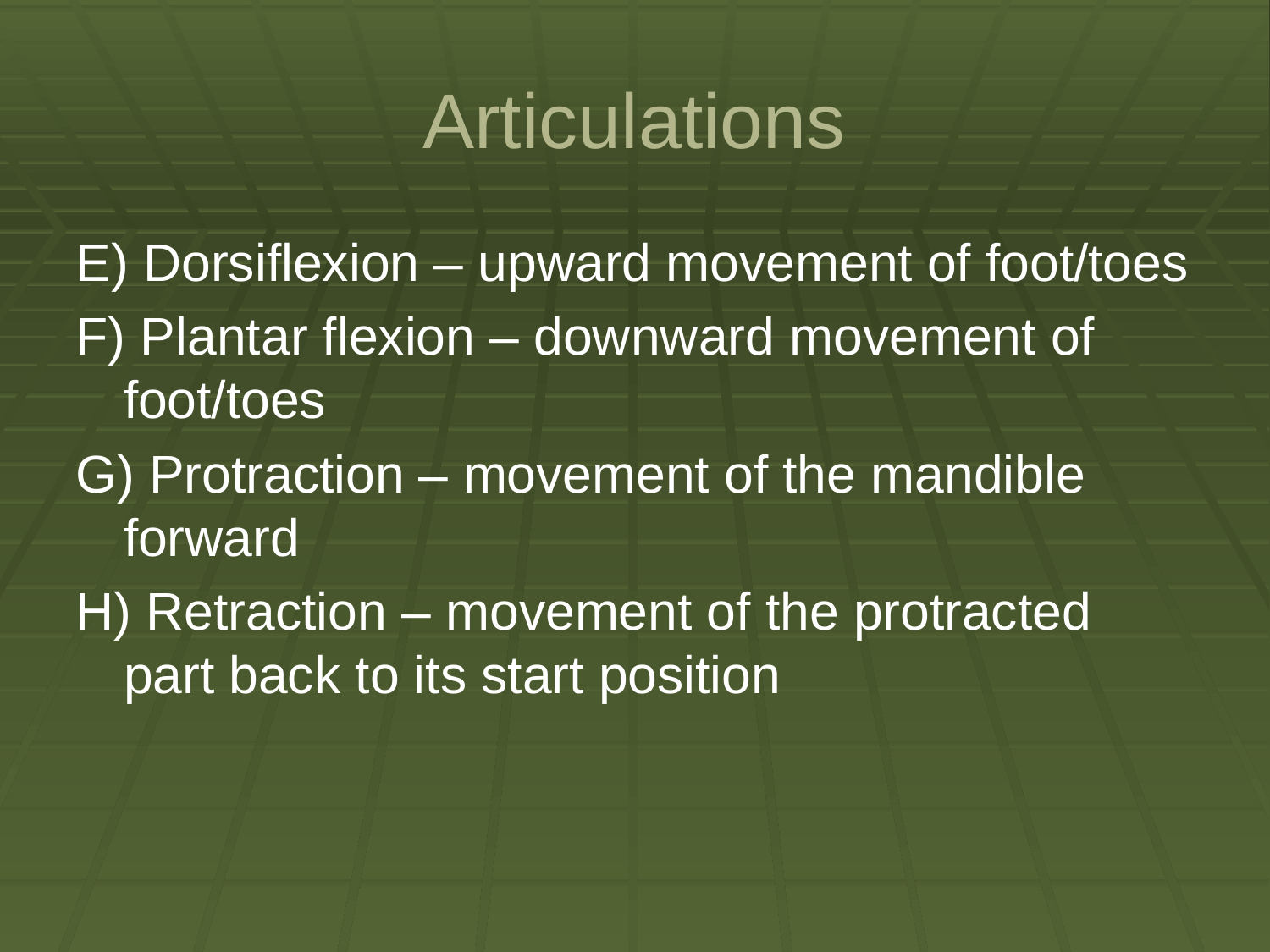

# Articulations
E) Dorsiflexion – upward movement of foot/toes
F) Plantar flexion – downward movement of foot/toes
G) Protraction – movement of the mandible forward
H) Retraction – movement of the protracted part back to its start position